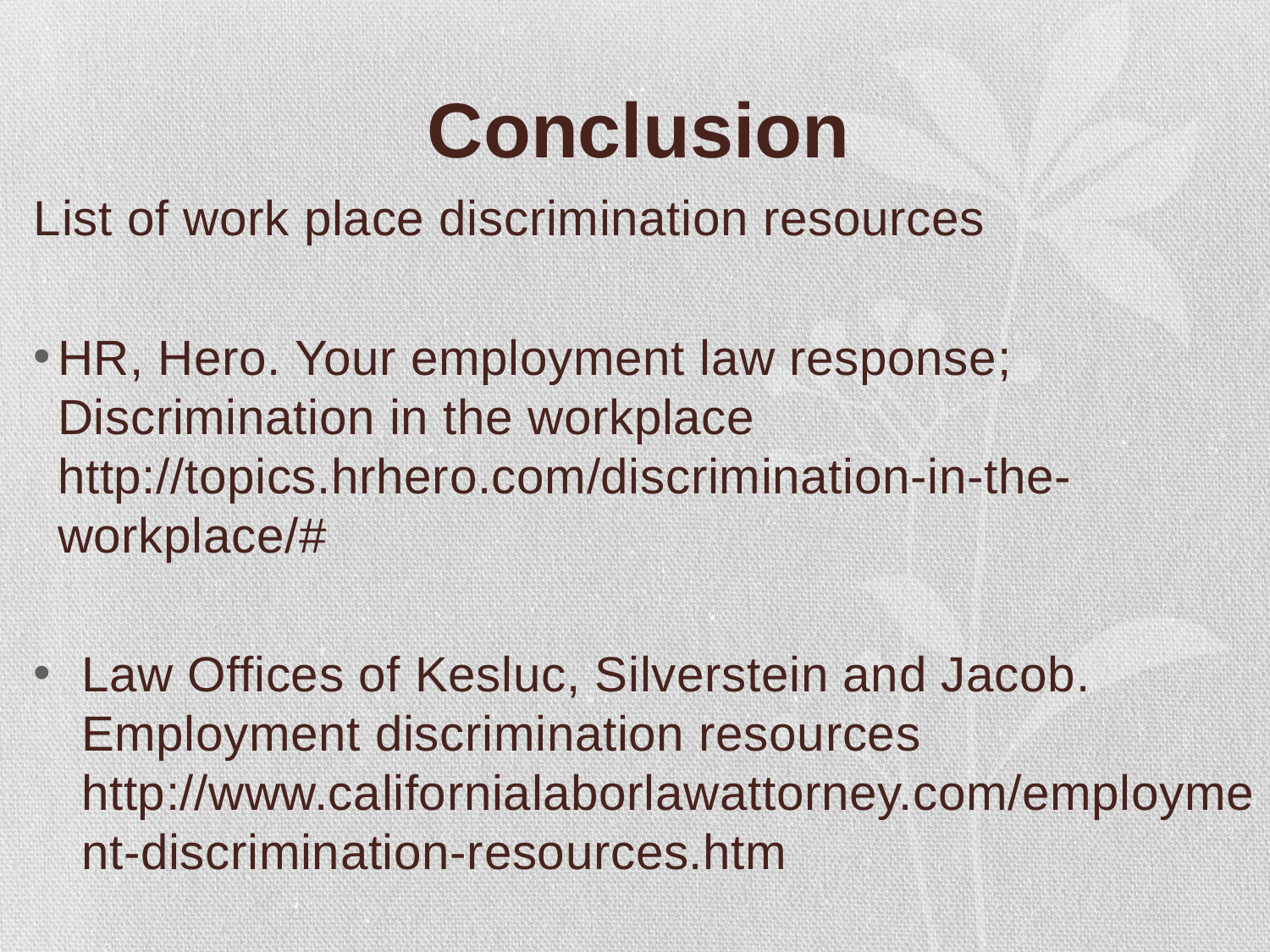

# Conclusion
List of work place discrimination resources

HR, Hero. Your employment law response; Discrimination in the workplace http://topics.hrhero.com/discrimination-in-the-workplace/#

Law Offices of Kesluc, Silverstein and Jacob. Employment discrimination resources http://www.californialaborlawattorney.com/employment-discrimination-resources.htm